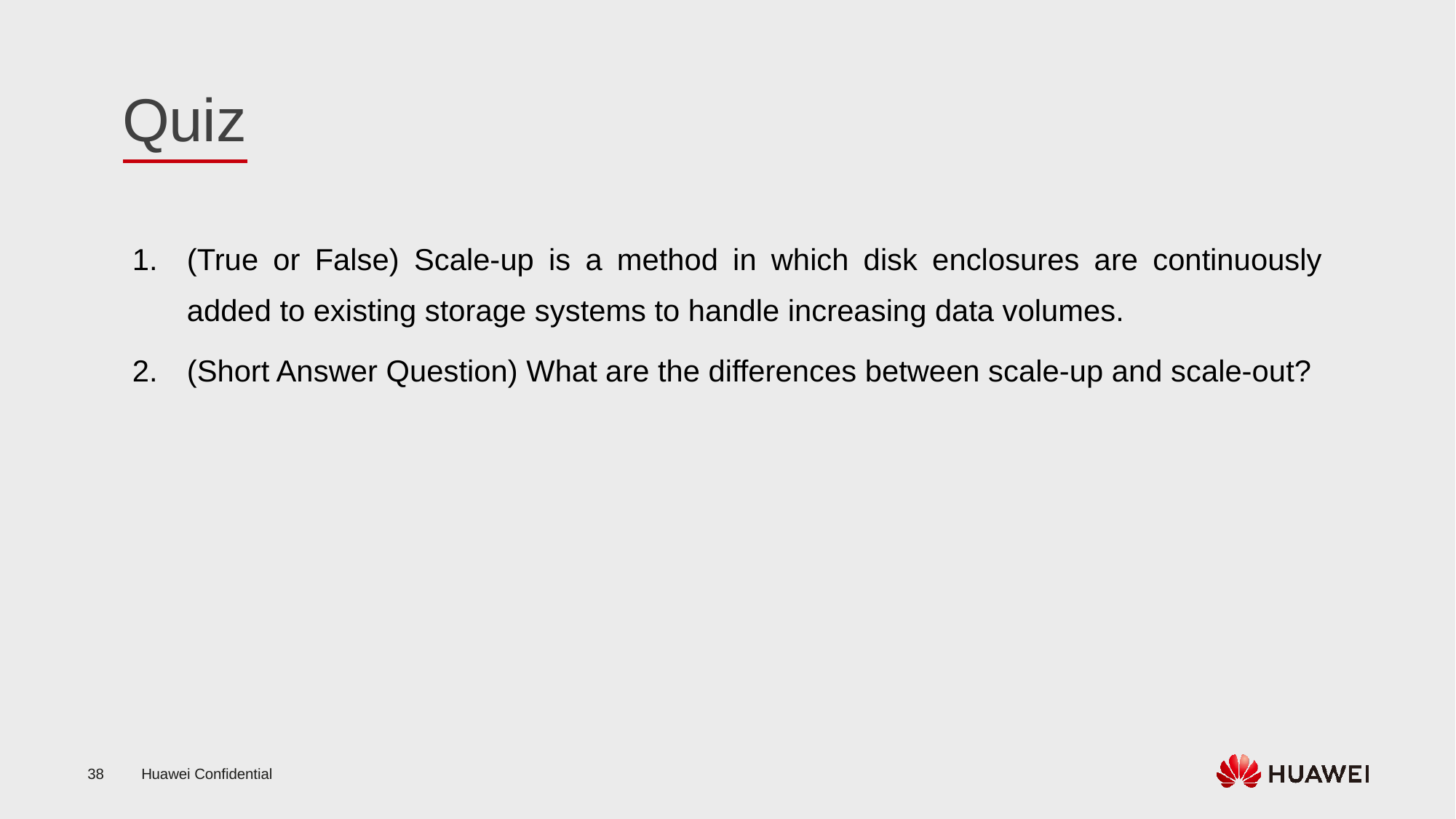

(True or False) Scale-up is a method in which disk enclosures are continuously added to existing storage systems to handle increasing data volumes.
(Short Answer Question) What are the differences between scale-up and scale-out?